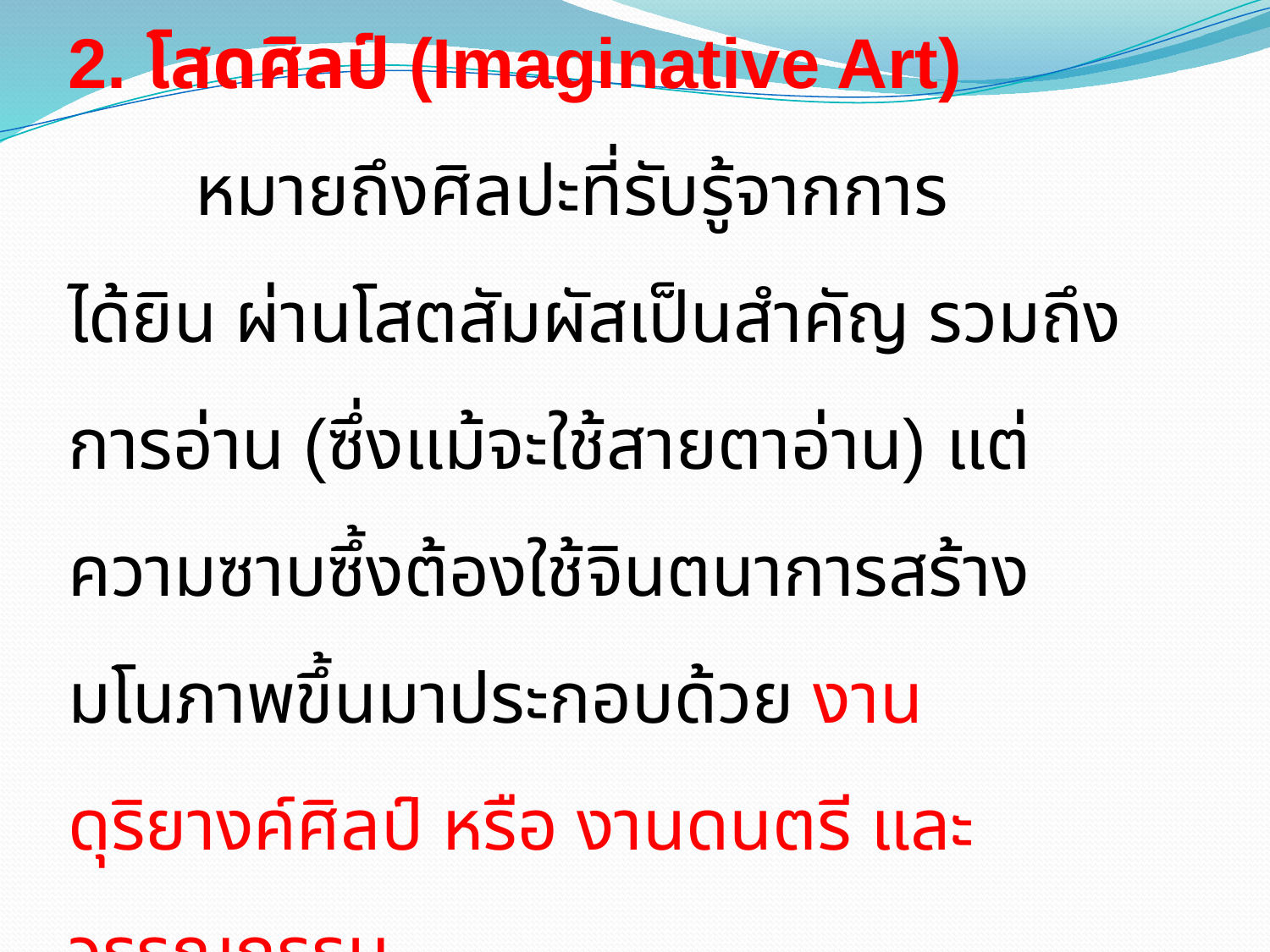

2. โสดศิลป์ (Imaginative Art)
	หมายถึงศิลปะที่รับรู้จากการได้ยิน ผ่านโสตสัมผัสเป็นสำคัญ รวมถึงการอ่าน (ซึ่งแม้จะใช้สายตาอ่าน) แต่ความซาบซึ้งต้องใช้จินตนาการสร้างมโนภาพขึ้นมาประกอบด้วย งานดุริยางค์ศิลป์ หรือ งานดนตรี และวรรณกรรม